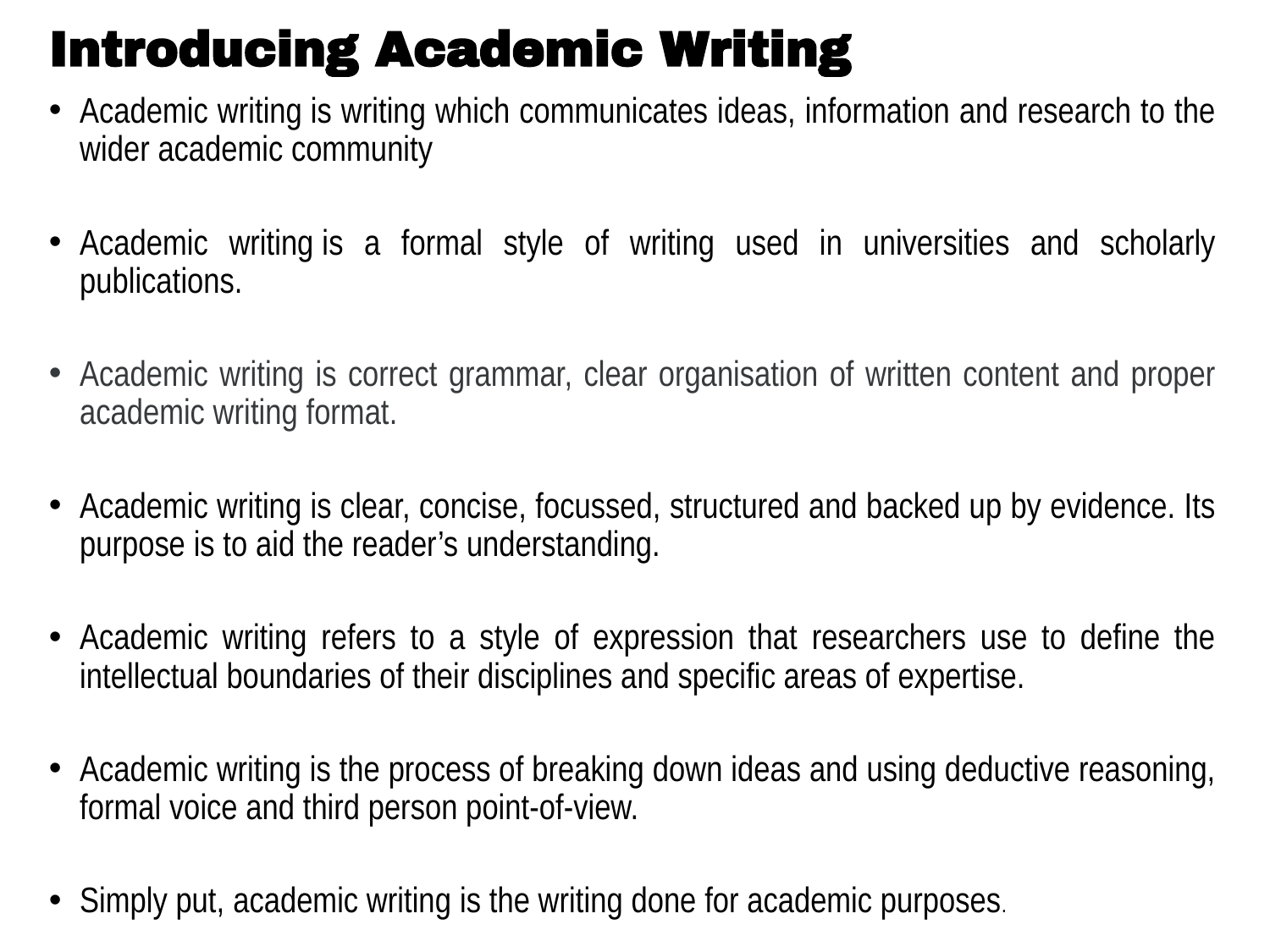

# Introducing Academic Writing
Academic writing is writing which communicates ideas, information and research to the wider academic community

Academic writing is a formal style of writing used in universities and scholarly publications.

Academic writing is correct grammar, clear organisation of written content and proper academic writing format.

Academic writing is clear, concise, focussed, structured and backed up by evidence. Its purpose is to aid the reader’s understanding.

Academic writing refers to a style of expression that researchers use to define the intellectual boundaries of their disciplines and specific areas of expertise.

Academic writing is the process of breaking down ideas and using deductive reasoning, formal voice and third person point-of-view.

Simply put, academic writing is the writing done for academic purposes.